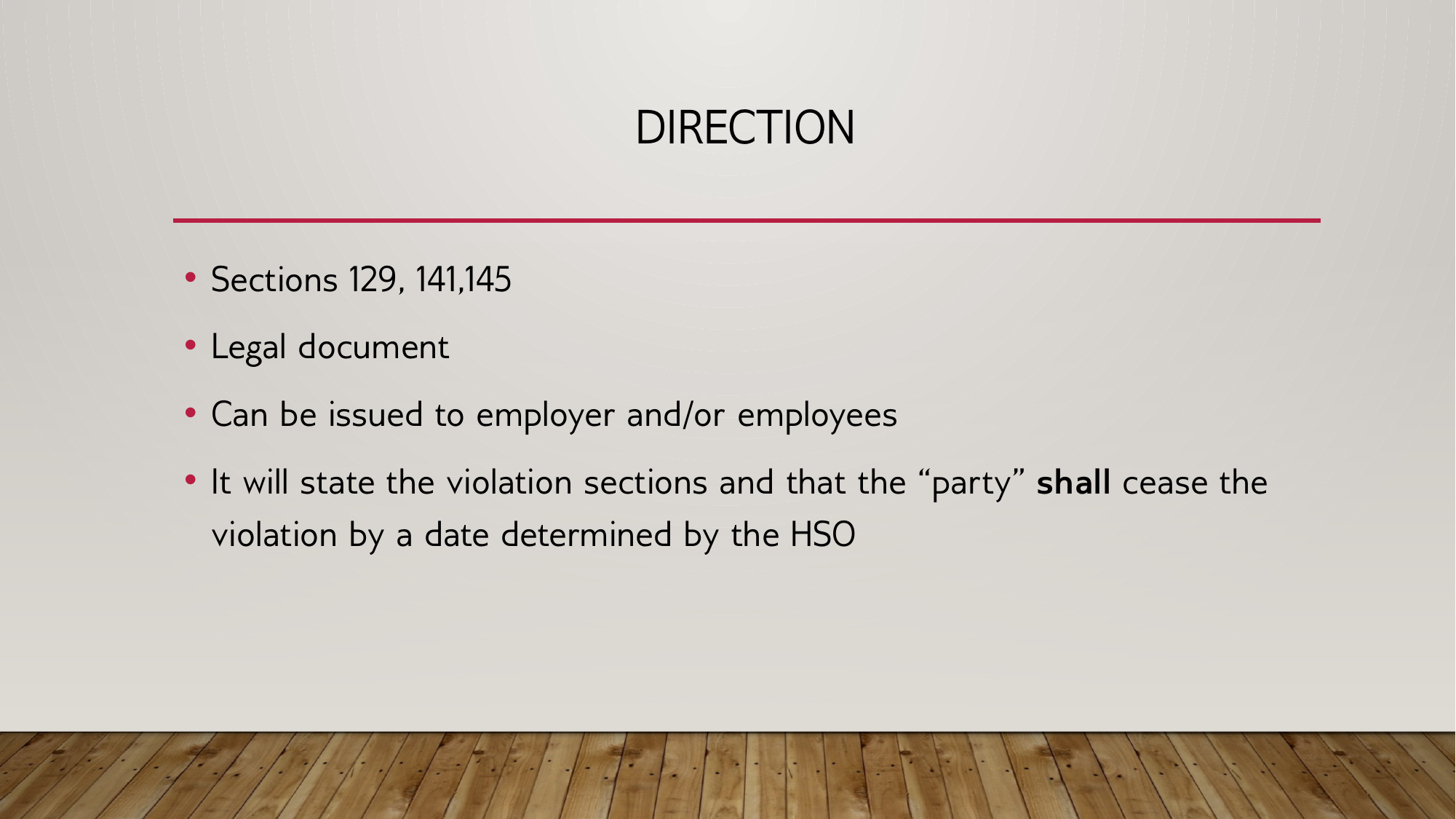

# Direction
Sections 129, 141,145
Legal document
Can be issued to employer and/or employees
It will state the violation sections and that the “party” shall cease the violation by a date determined by the HSO